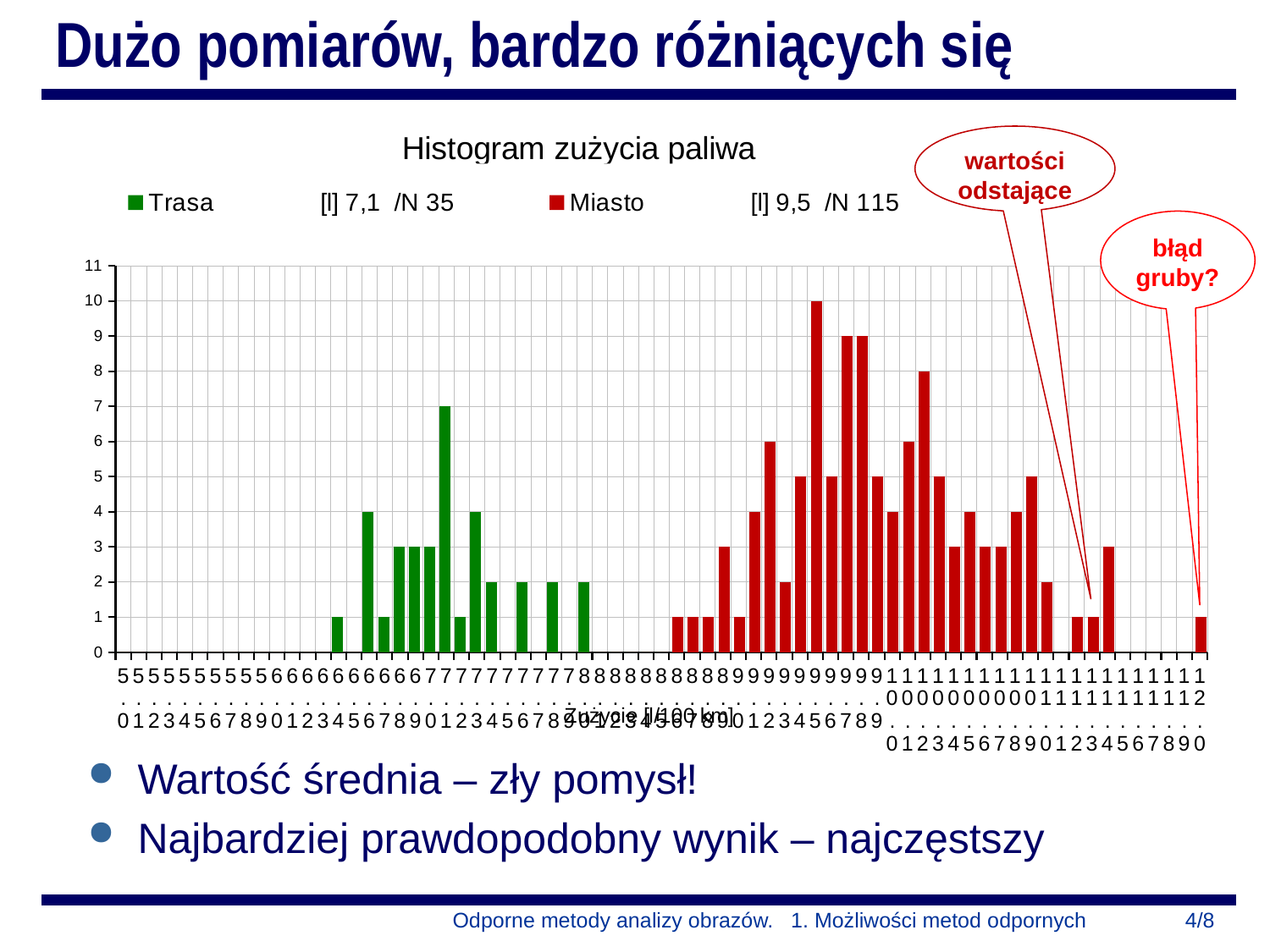

# Dużo pomiarów, bardzo różniących się

### Chart: Histogram zużycia paliwa

| Category | Trasa                [l] 7,1  /N 35 | Miasto                [l] 9,5  /N 115 |
|---|---|---|
| 5 | 0.0 | 0.0 |
| 5.0999999999999996 | 0.0 | 0.0 |
| 5.1999999999999993 | 0.0 | 0.0 |
| 5.2999999999999989 | 0.0 | 0.0 |
| 5.3999999999999986 | 0.0 | 0.0 |
| 5.4999999999999982 | 0.0 | 0.0 |
| 5.5999999999999979 | 0.0 | 0.0 |
| 5.6999999999999975 | 0.0 | 0.0 |
| 5.7999999999999972 | 0.0 | 0.0 |
| 5.8999999999999968 | 0.0 | 0.0 |
| 5.9999999999999964 | 0.0 | 0.0 |
| 6.0999999999999961 | 0.0 | 0.0 |
| 6.1999999999999957 | 0.0 | 0.0 |
| 6.2999999999999954 | 0.0 | 0.0 |
| 6.399999999999995 | 1.0 | 0.0 |
| 6.4999999999999947 | 0.0 | 0.0 |
| 6.5999999999999943 | 4.0 | 0.0 |
| 6.699999999999994 | 1.0 | 0.0 |
| 6.7999999999999936 | 3.0 | 0.0 |
| 6.8999999999999932 | 3.0 | 0.0 |
| 6.9999999999999929 | 3.0 | 0.0 |
| 7.0999999999999925 | 7.0 | 0.0 |
| 7.1999999999999922 | 1.0 | 0.0 |
| 7.2999999999999918 | 4.0 | 0.0 |
| 7.3999999999999915 | 2.0 | 0.0 |
| 7.4999999999999911 | 0.0 | 0.0 |
| 7.5999999999999908 | 2.0 | 0.0 |
| 7.6999999999999904 | 0.0 | 0.0 |
| 7.7999999999999901 | 2.0 | 0.0 |
| 7.8999999999999897 | 0.0 | 0.0 |
| 7.9999999999999893 | 2.0 | 0.0 |
| 8.099999999999989 | 0.0 | 0.0 |
| 8.1999999999999886 | 0.0 | 0.0 |
| 8.2999999999999883 | 0.0 | 0.0 |
| 8.3999999999999879 | 0.0 | 0.0 |
| 8.4999999999999876 | 0.0 | 0.0 |
| 8.5999999999999872 | 0.0 | 1.0 |
| 8.6999999999999869 | 0.0 | 1.0 |
| 8.7999999999999865 | 0.0 | 1.0 |
| 8.8999999999999861 | 0.0 | 3.0 |
| 8.9999999999999858 | 0.0 | 1.0 |
| 9.0999999999999854 | 0.0 | 4.0 |
| 9.1999999999999851 | 0.0 | 6.0 |
| 9.2999999999999847 | 0.0 | 2.0 |
| 9.3999999999999844 | 0.0 | 5.0 |
| 9.499999999999984 | 0.0 | 10.0 |
| 9.5999999999999837 | 0.0 | 5.0 |
| 9.6999999999999833 | 0.0 | 9.0 |
| 9.7999999999999829 | 0.0 | 9.0 |
| 9.8999999999999826 | 0.0 | 5.0 |
| 9.9999999999999822 | 0.0 | 4.0 |
| 10.099999999999982 | 0.0 | 6.0 |
| 10.199999999999982 | 0.0 | 8.0 |
| 10.299999999999981 | 0.0 | 5.0 |
| 10.399999999999981 | 0.0 | 3.0 |
| 10.49999999999998 | 0.0 | 4.0 |
| 10.59999999999998 | 0.0 | 3.0 |
| 10.69999999999998 | 0.0 | 3.0 |
| 10.799999999999979 | 0.0 | 4.0 |
| 10.899999999999979 | 0.0 | 5.0 |
| 10.999999999999979 | 0.0 | 2.0 |
| 11.099999999999978 | 0.0 | 0.0 |
| 11.199999999999978 | 0.0 | 1.0 |
| 11.299999999999978 | 0.0 | 1.0 |
| 11.399999999999977 | 0.0 | 3.0 |
| 11.499999999999977 | 0.0 | 0.0 |
| 11.599999999999977 | 0.0 | 0.0 |
| 11.699999999999976 | 0.0 | 0.0 |
| 11.799999999999976 | 0.0 | 0.0 |
| 11.899999999999975 | 0.0 | 0.0 |
| 11.999999999999975 | 0.0 | 1.0 |
wartości odstające
błąd gruby?
Wartość średnia – zły pomysł!
Najbardziej prawdopodobny wynik – najczęstszy
Odporne metody analizy obrazów.   1. Możliwości metod odpornych
4/8